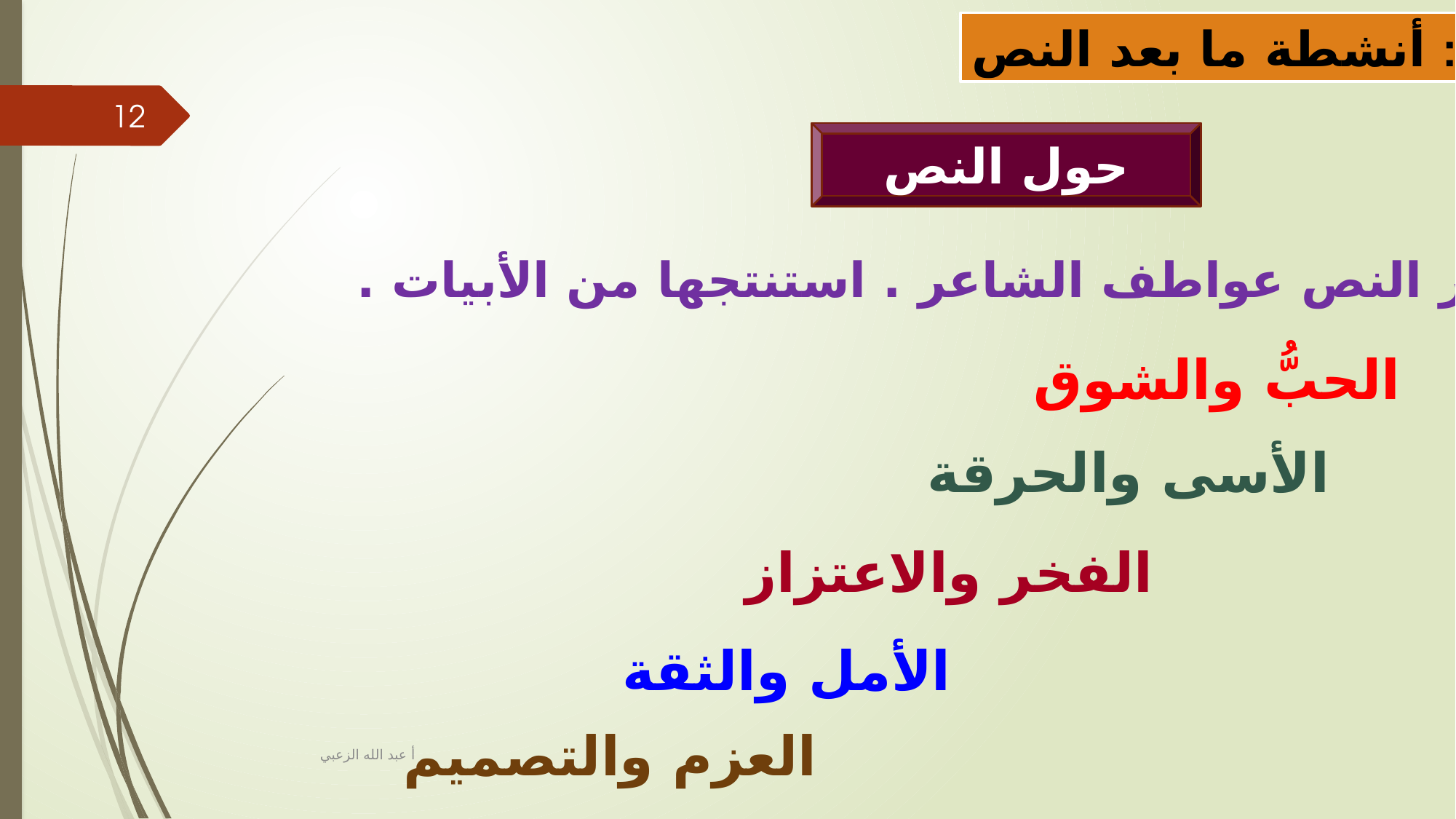

أنشطة ما بعد النص :
12
حول النص
1 – أظهر النص عواطف الشاعر . استنتجها من الأبيات .
الحبُّ والشوق
الأسى والحرقة
الفخر والاعتزاز
الأمل والثقة
العزم والتصميم
أ عبد الله الزعبي